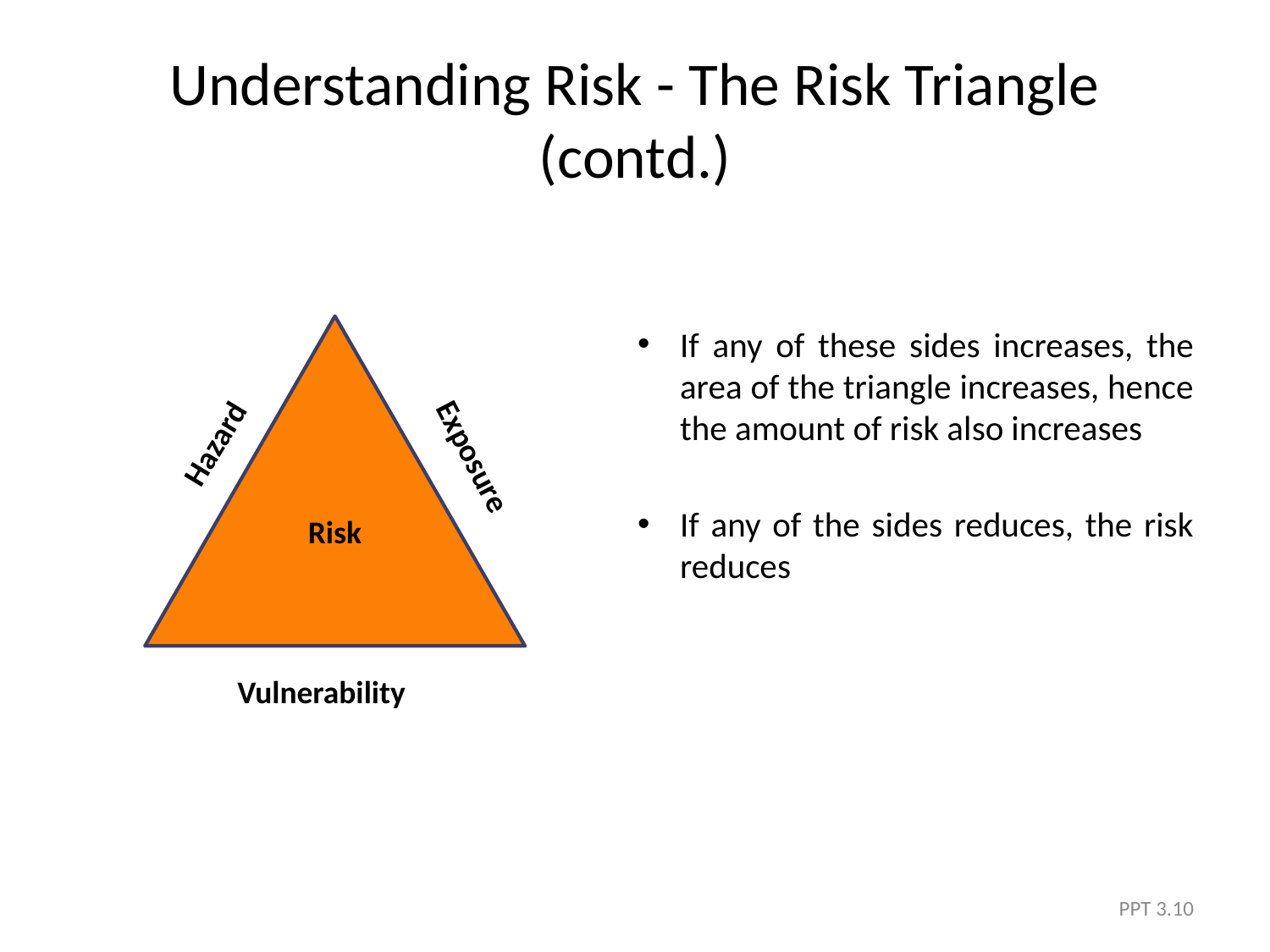

# Understanding Risk - The Risk Triangle (contd.)

If any of these sides increases, the area of the triangle increases, hence the amount of risk also increases

If any of the sides reduces, the risk reduces

Hazard
Exposure
Risk
Vulnerability
PPT 3.10